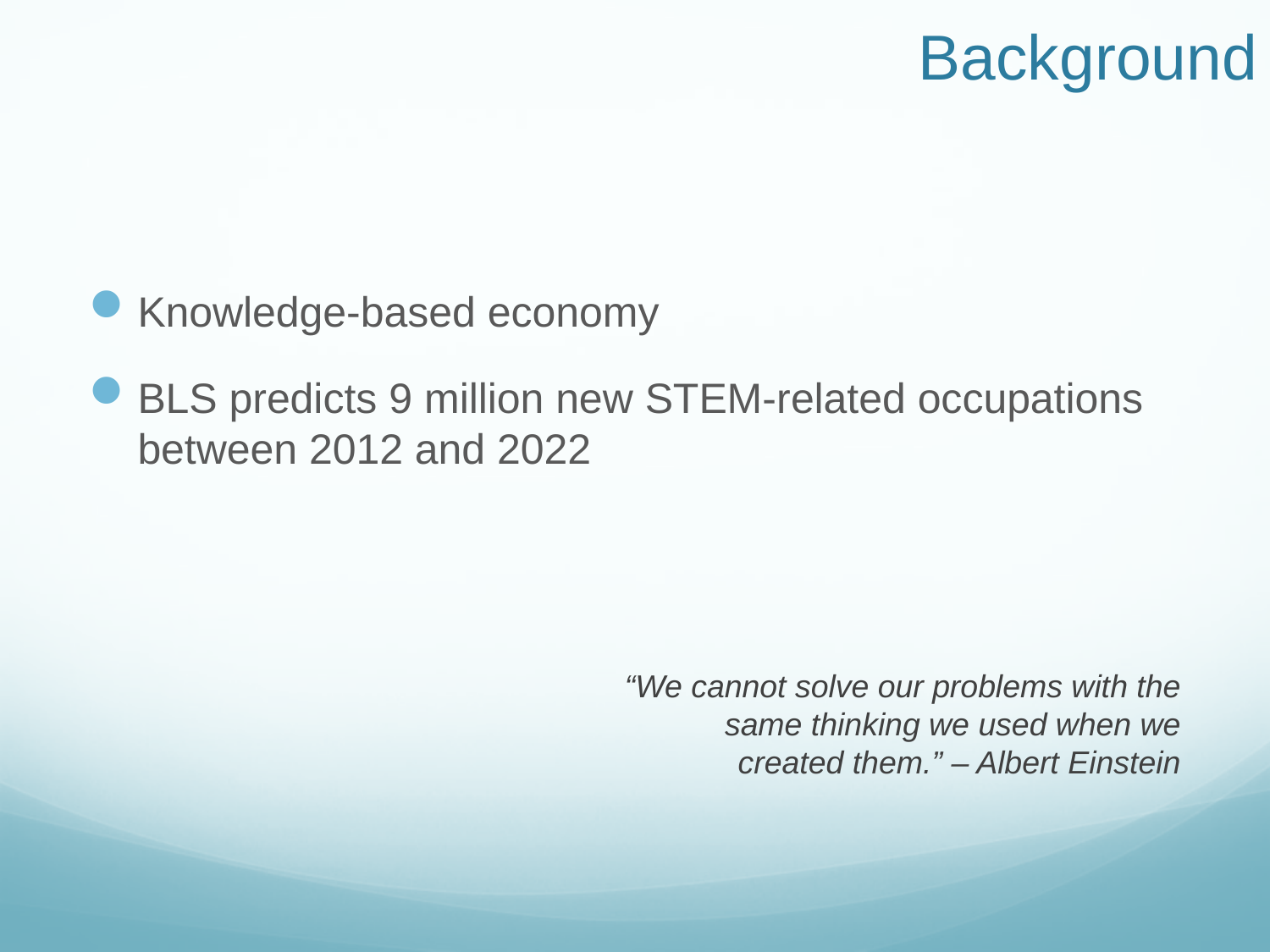

# Background
Knowledge-based economy
BLS predicts 9 million new STEM-related occupations between 2012 and 2022

“We cannot solve our problems with the same thinking we used when we created them.” – Albert Einstein